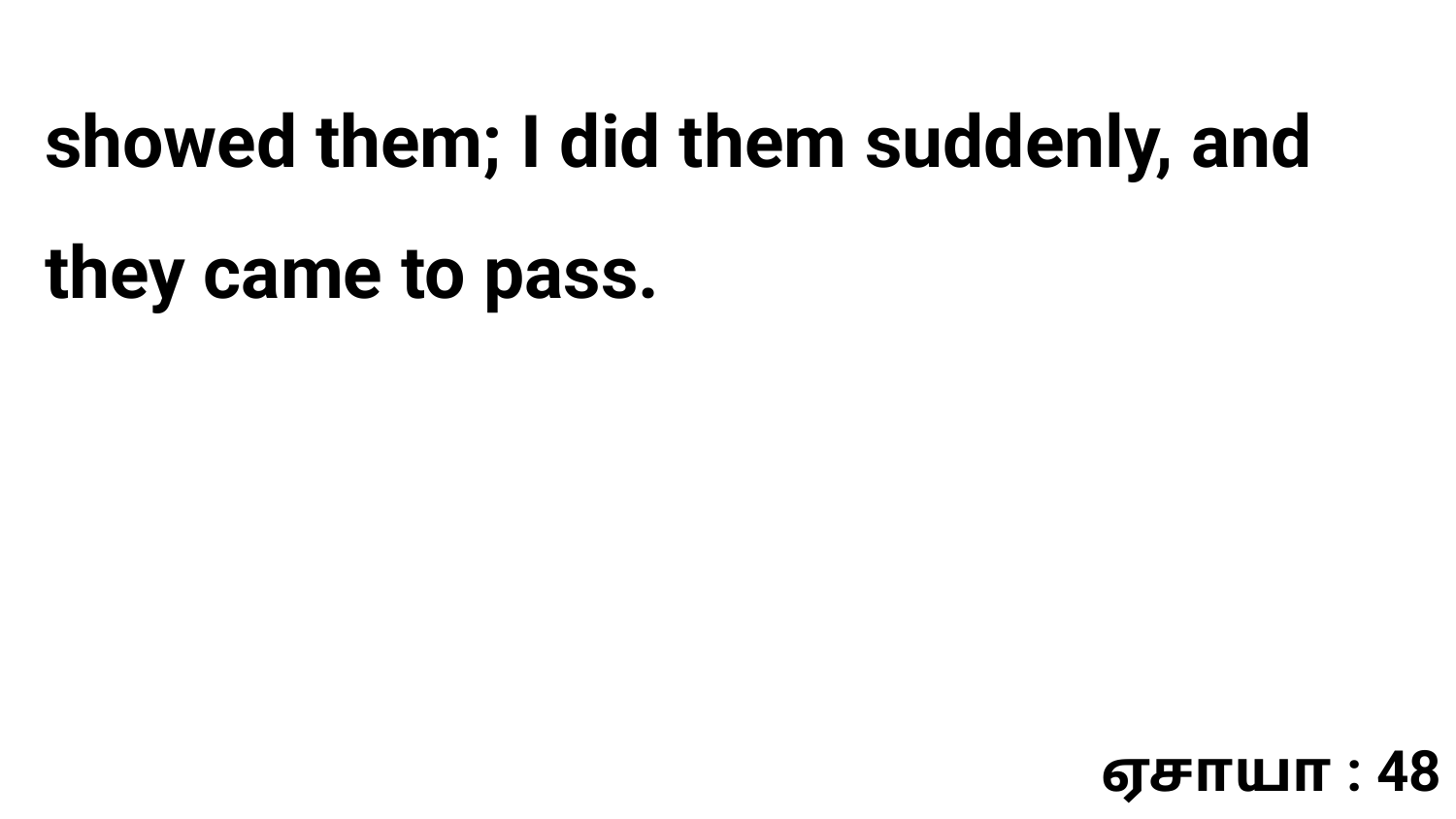

showed them; I did them suddenly, and they came to pass.
ஏசாயா : 48